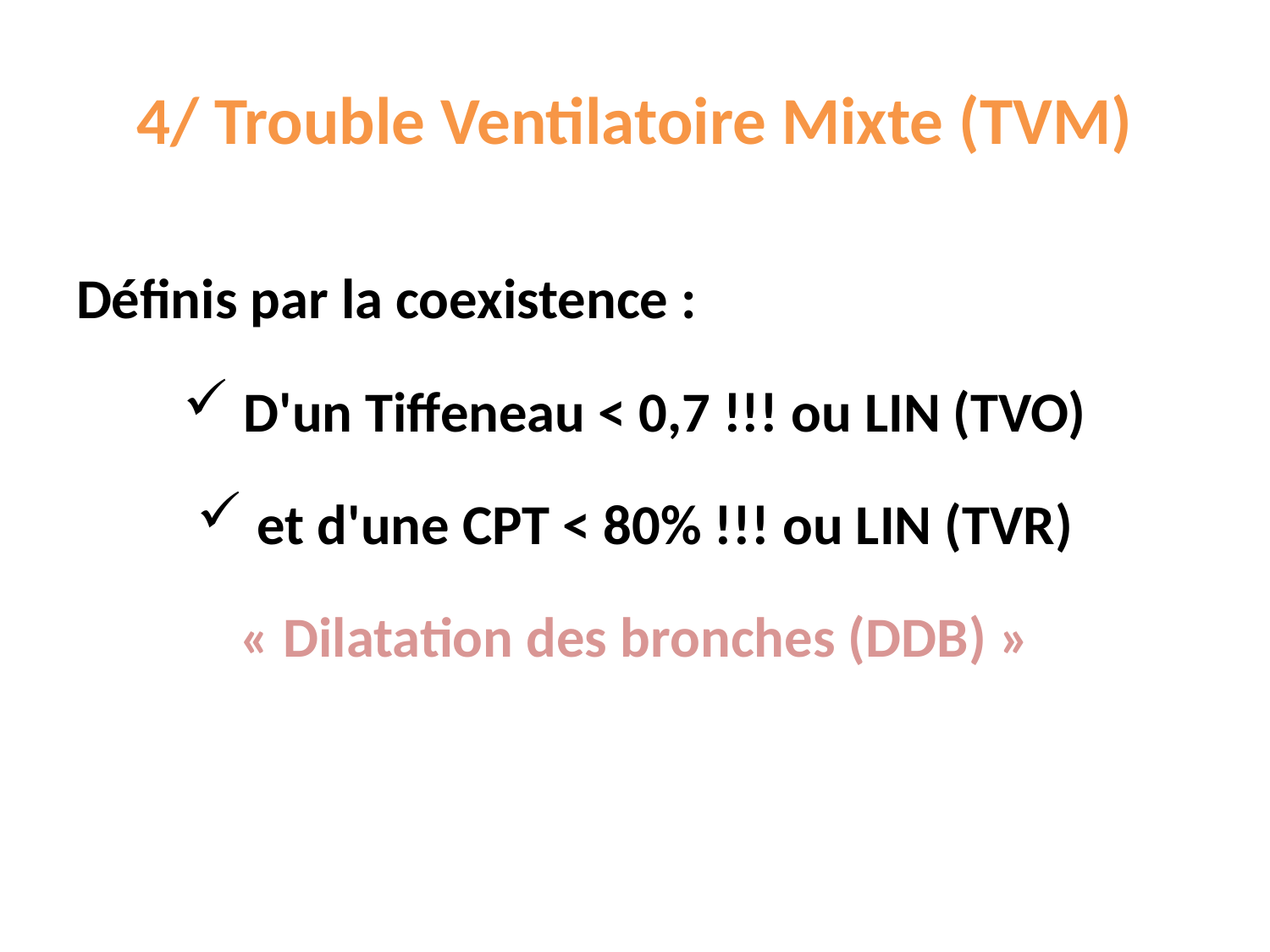

# 4/ Trouble Ventilatoire Mixte (TVM)
Définis par la coexistence :
 D'un Tiffeneau < 0,7 !!! ou LIN (TVO)
 et d'une CPT < 80% !!! ou LIN (TVR)
« Dilatation des bronches (DDB) »